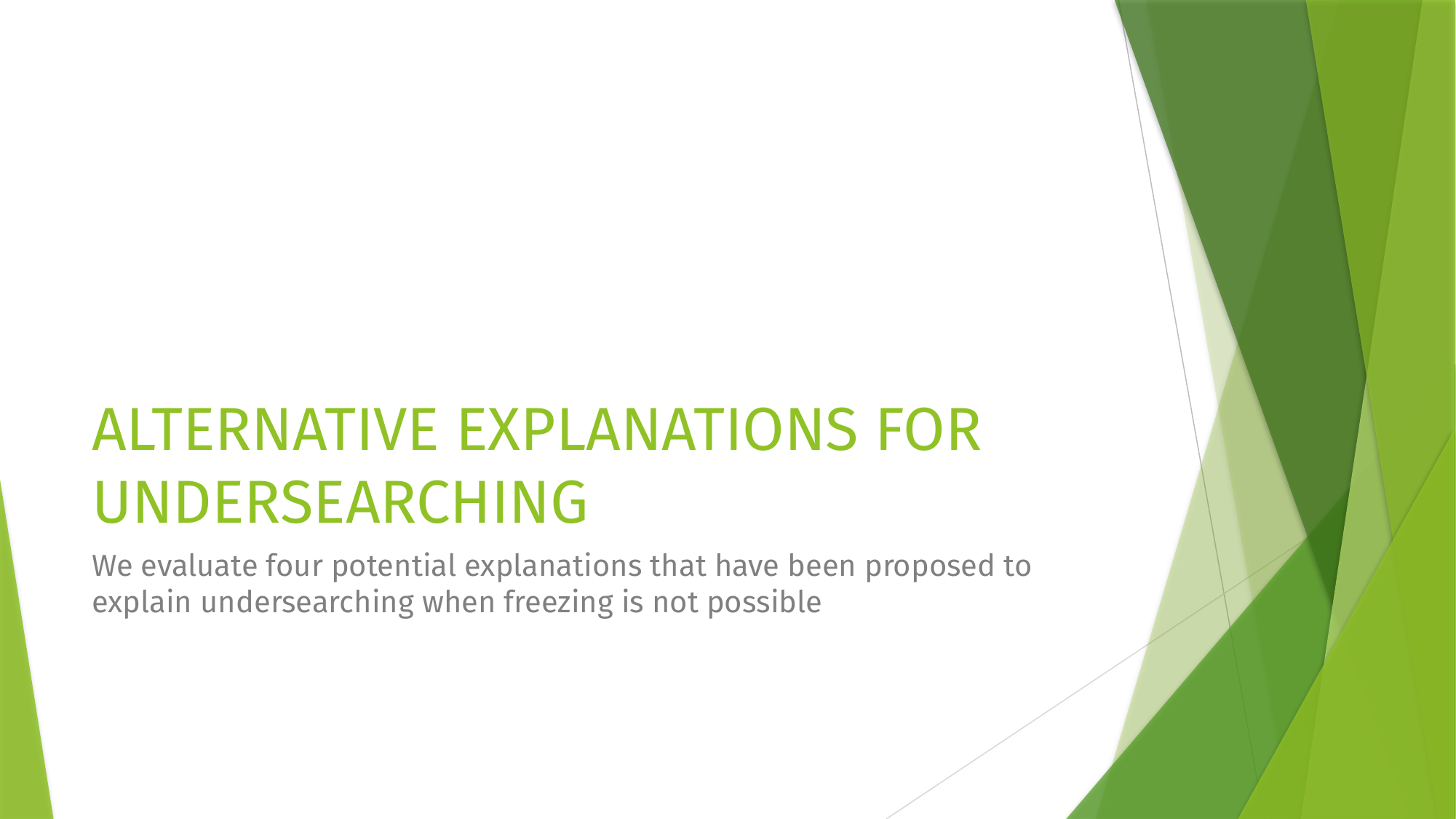

# ALTERNATIVE EXPLANATIONS FOR UNDERSEARCHING
We evaluate four potential explanations that have been proposed to explain undersearching when freezing is not possible